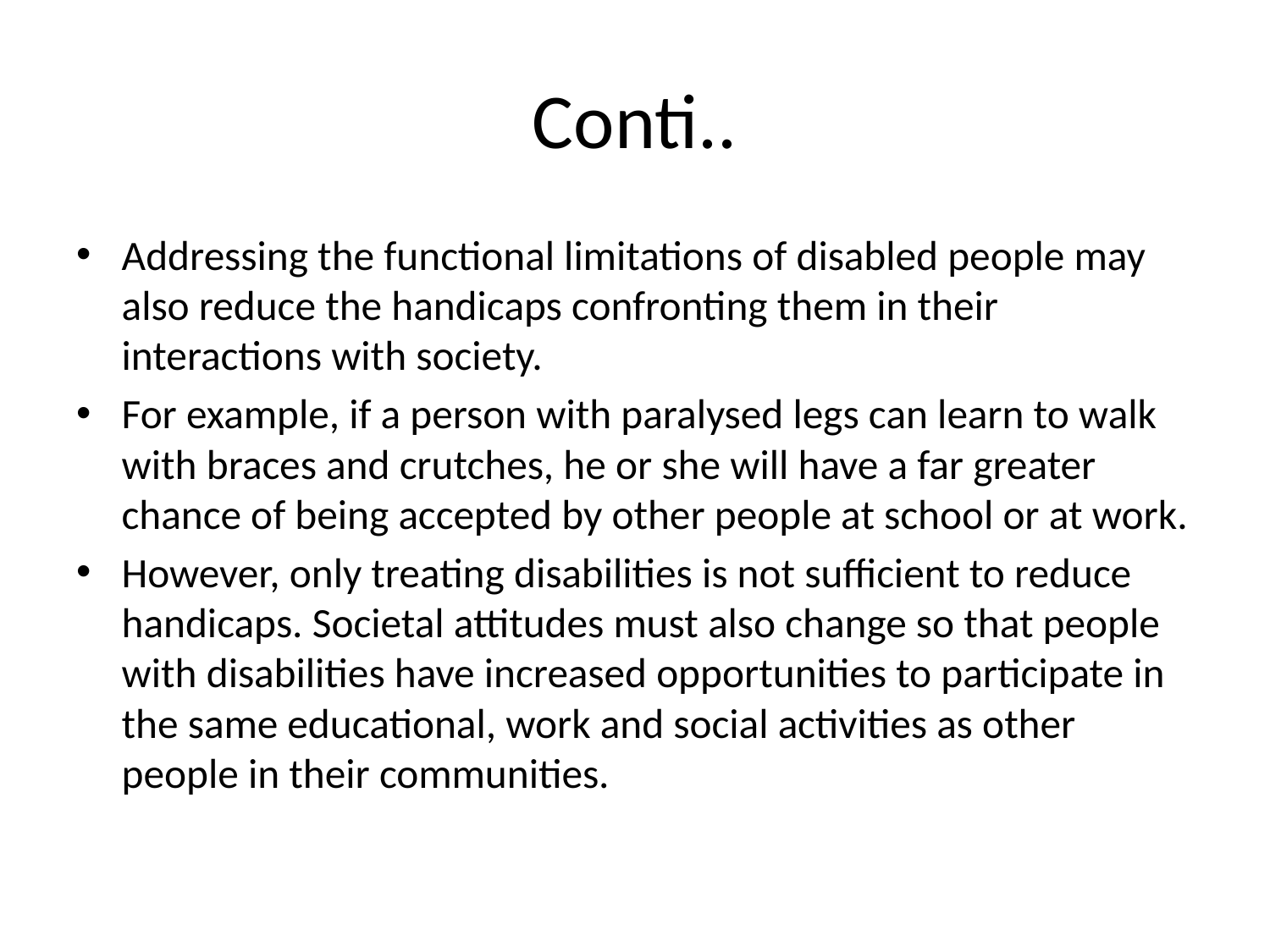

# Conti..
Addressing the functional limitations of disabled people may also reduce the handicaps confronting them in their interactions with society.
For example, if a person with paralysed legs can learn to walk with braces and crutches, he or she will have a far greater chance of being accepted by other people at school or at work.
However, only treating disabilities is not sufficient to reduce handicaps. Societal attitudes must also change so that people with disabilities have increased opportunities to participate in the same educational, work and social activities as other people in their communities.